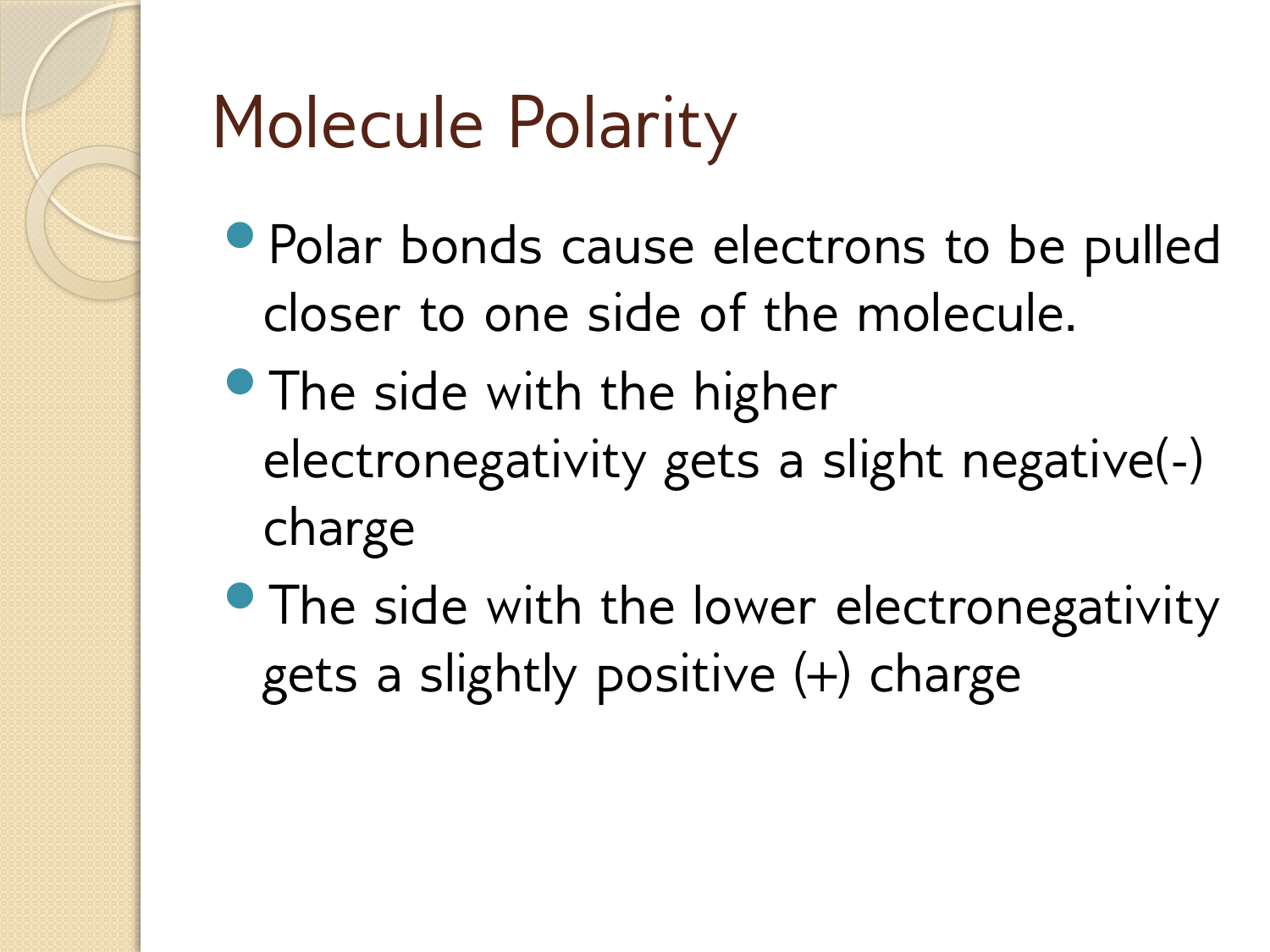

# Molecule Polarity
Polar bonds cause electrons to be pulled closer to one side of the molecule.
The side with the higher electronegativity gets a slight negative(-) charge
The side with the lower electronegativity gets a slightly positive (+) charge